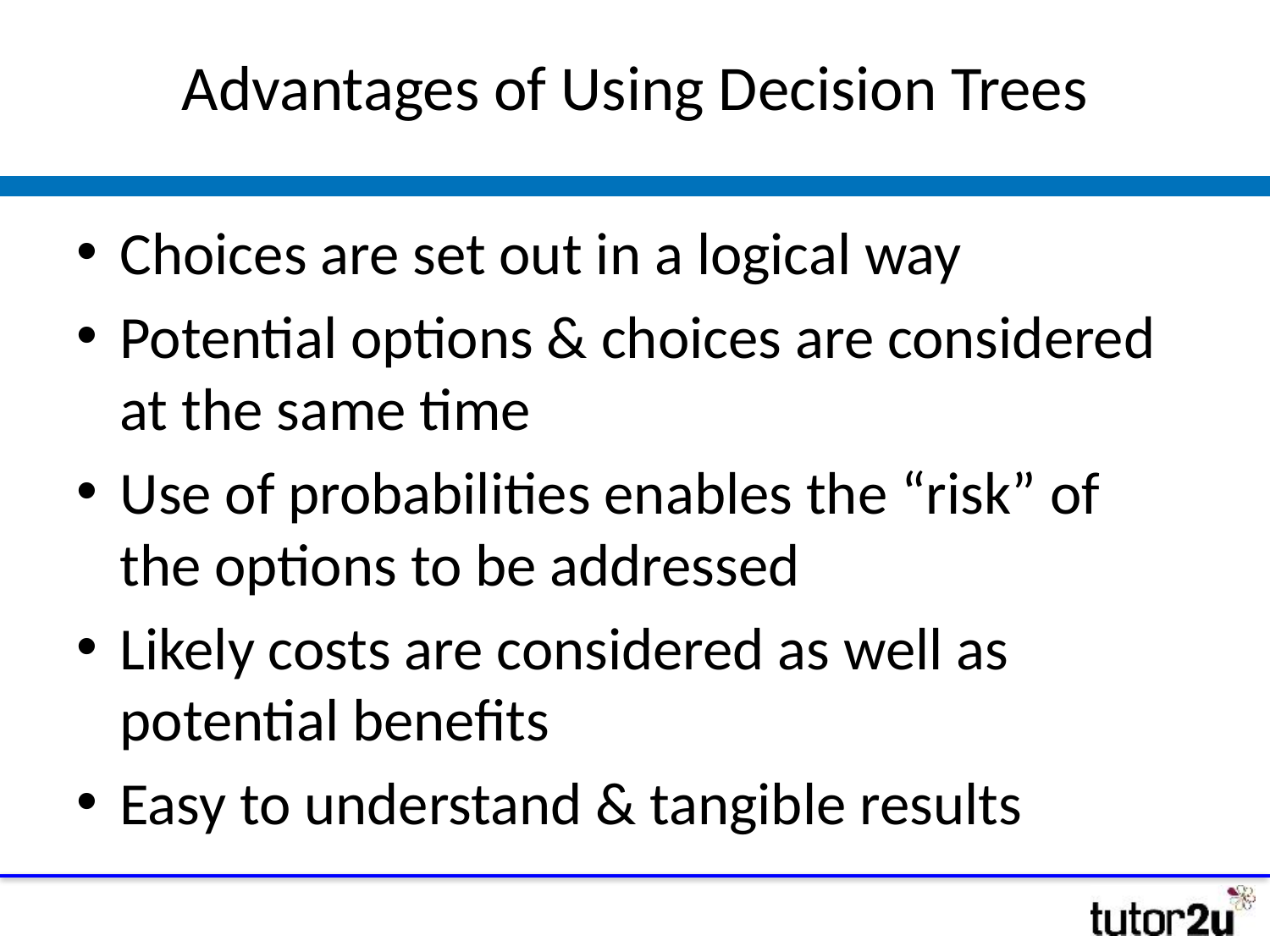

# Advantages of Using Decision Trees
Choices are set out in a logical way
Potential options & choices are considered at the same time
Use of probabilities enables the “risk” of the options to be addressed
Likely costs are considered as well as potential benefits
Easy to understand & tangible results